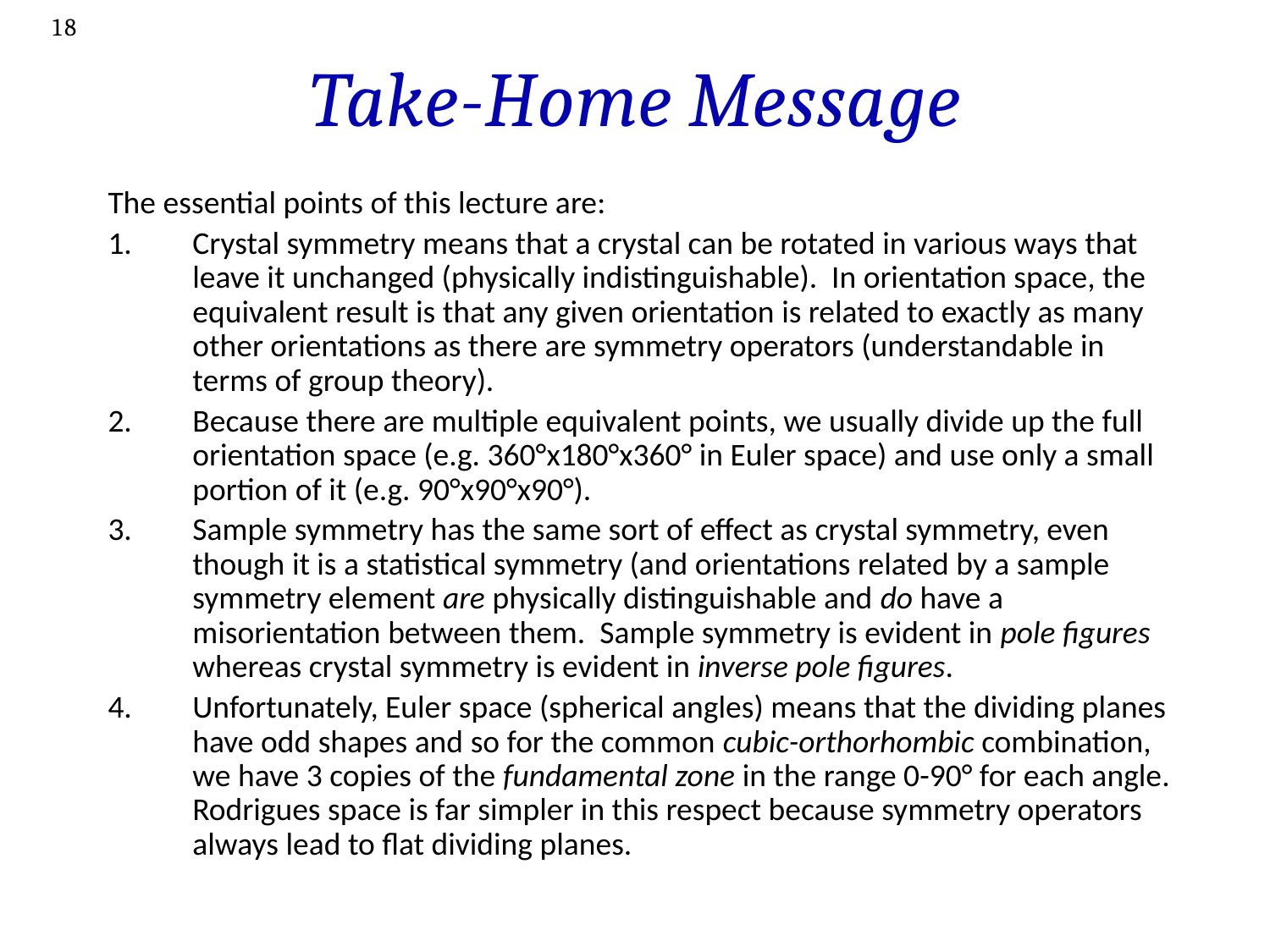

18
# Take-Home Message
The essential points of this lecture are:
Crystal symmetry means that a crystal can be rotated in various ways that leave it unchanged (physically indistinguishable).  In orientation space, the equivalent result is that any given orientation is related to exactly as many other orientations as there are symmetry operators (understandable in terms of group theory).
Because there are multiple equivalent points, we usually divide up the full orientation space (e.g. 360°x180°x360° in Euler space) and use only a small portion of it (e.g. 90°x90°x90°).
Sample symmetry has the same sort of effect as crystal symmetry, even though it is a statistical symmetry (and orientations related by a sample symmetry element are physically distinguishable and do have a misorientation between them.  Sample symmetry is evident in pole figures whereas crystal symmetry is evident in inverse pole figures.
Unfortunately, Euler space (spherical angles) means that the dividing planes have odd shapes and so for the common cubic-orthorhombic combination, we have 3 copies of the fundamental zone in the range 0-90° for each angle.  Rodrigues space is far simpler in this respect because symmetry operators always lead to flat dividing planes.